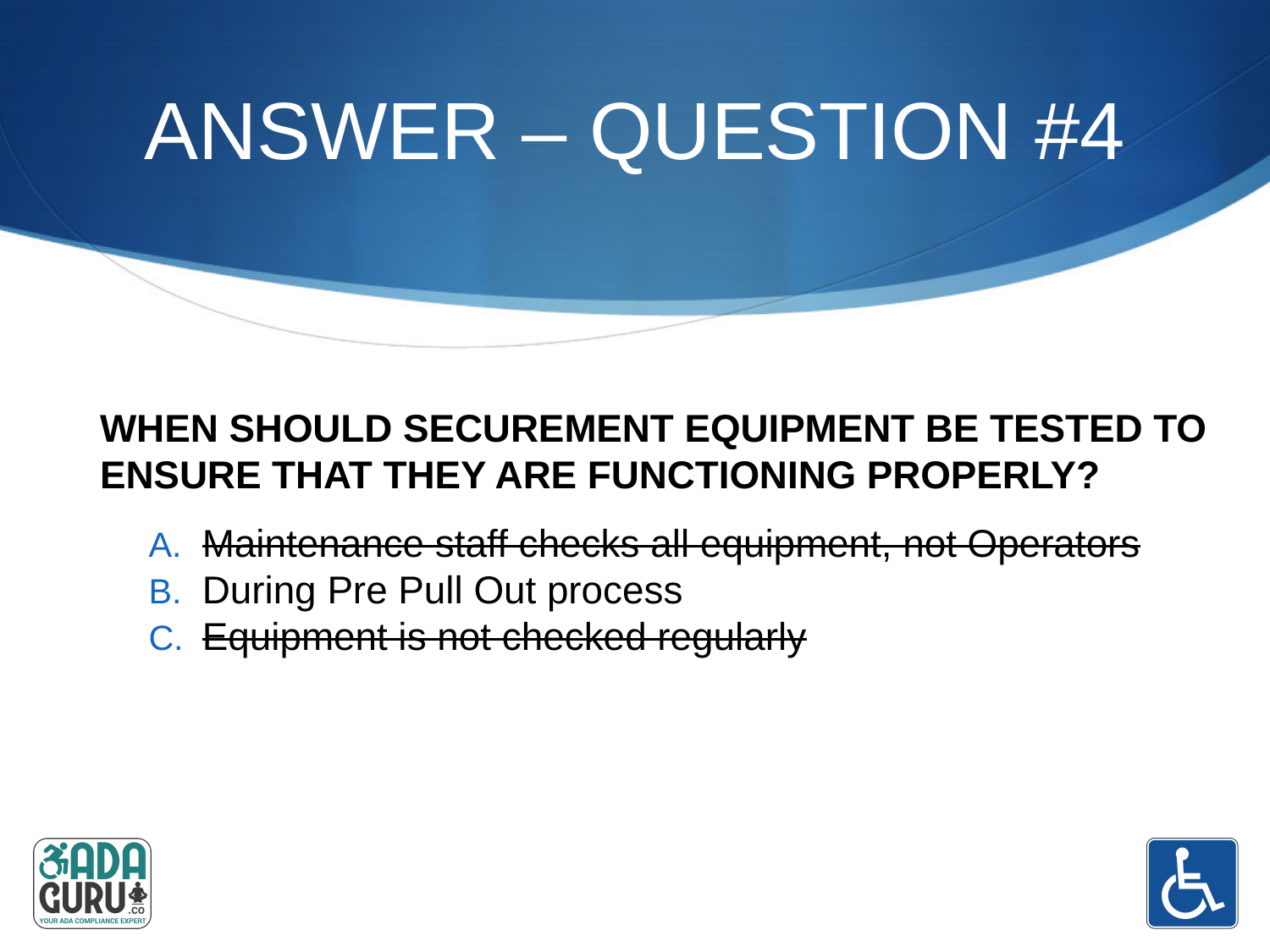

# ANSWER – QUESTION #4
79
WHEN SHOULD SECUREMENT EQUIPMENT BE TESTED TO ENSURE THAT THEY ARE FUNCTIONING PROPERLY?

Maintenance staff checks all equipment, not Operators
During Pre Pull Out process
Equipment is not checked regularly